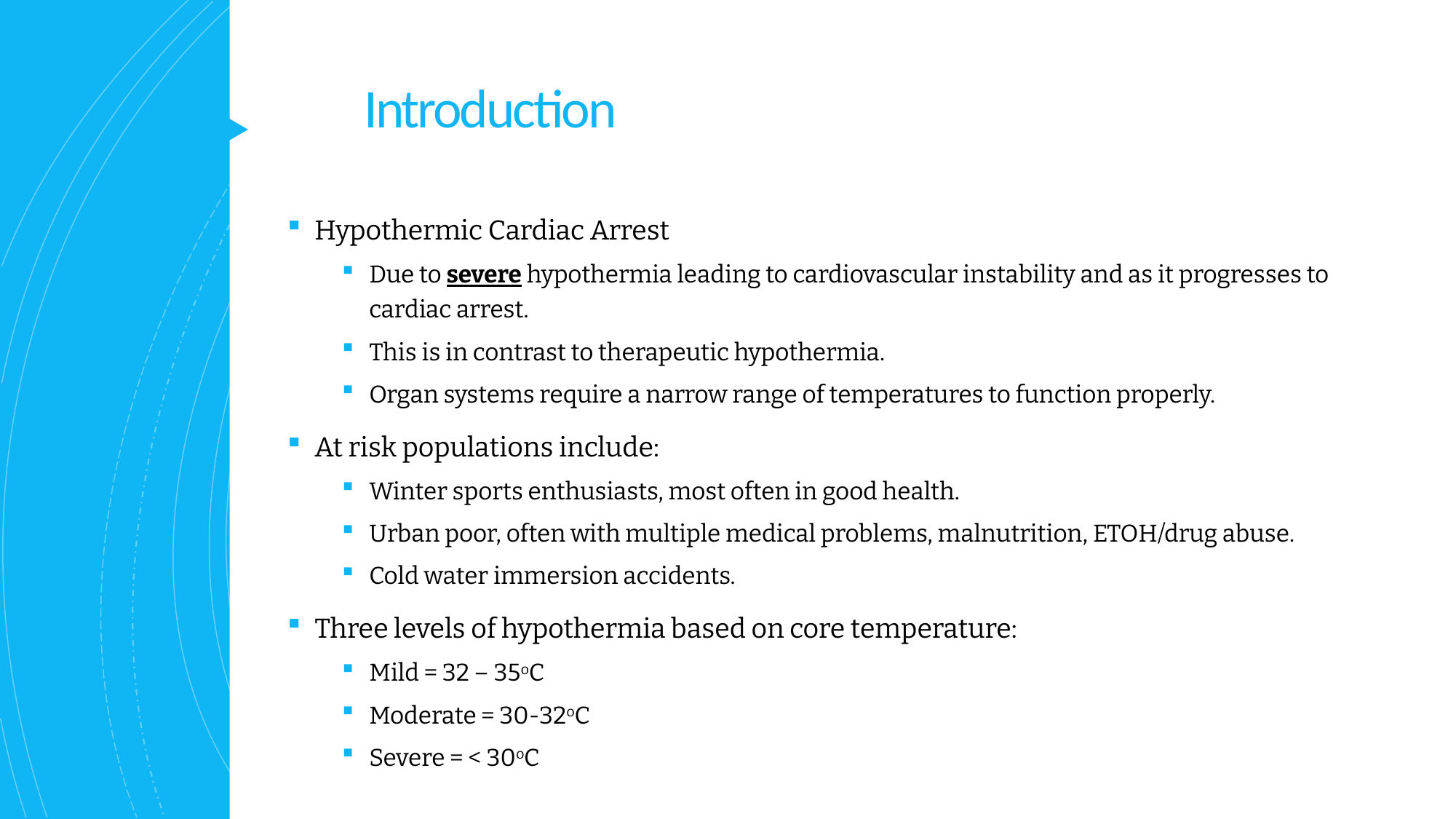

# Introduction

Hypothermic Cardiac Arrest
Due to severe hypothermia leading to cardiovascular instability and as it progresses to cardiac arrest.
This is in contrast to therapeutic hypothermia.
Organ systems require a narrow range of temperatures to function properly.
At risk populations include:
Winter sports enthusiasts, most often in good health.
Urban poor, often with multiple medical problems, malnutrition, ETOH/drug abuse.
Cold water immersion accidents.
Three levels of hypothermia based on core temperature:
Mild = 32 – 35oC
Moderate = 30-32oC
Severe = < 30oC